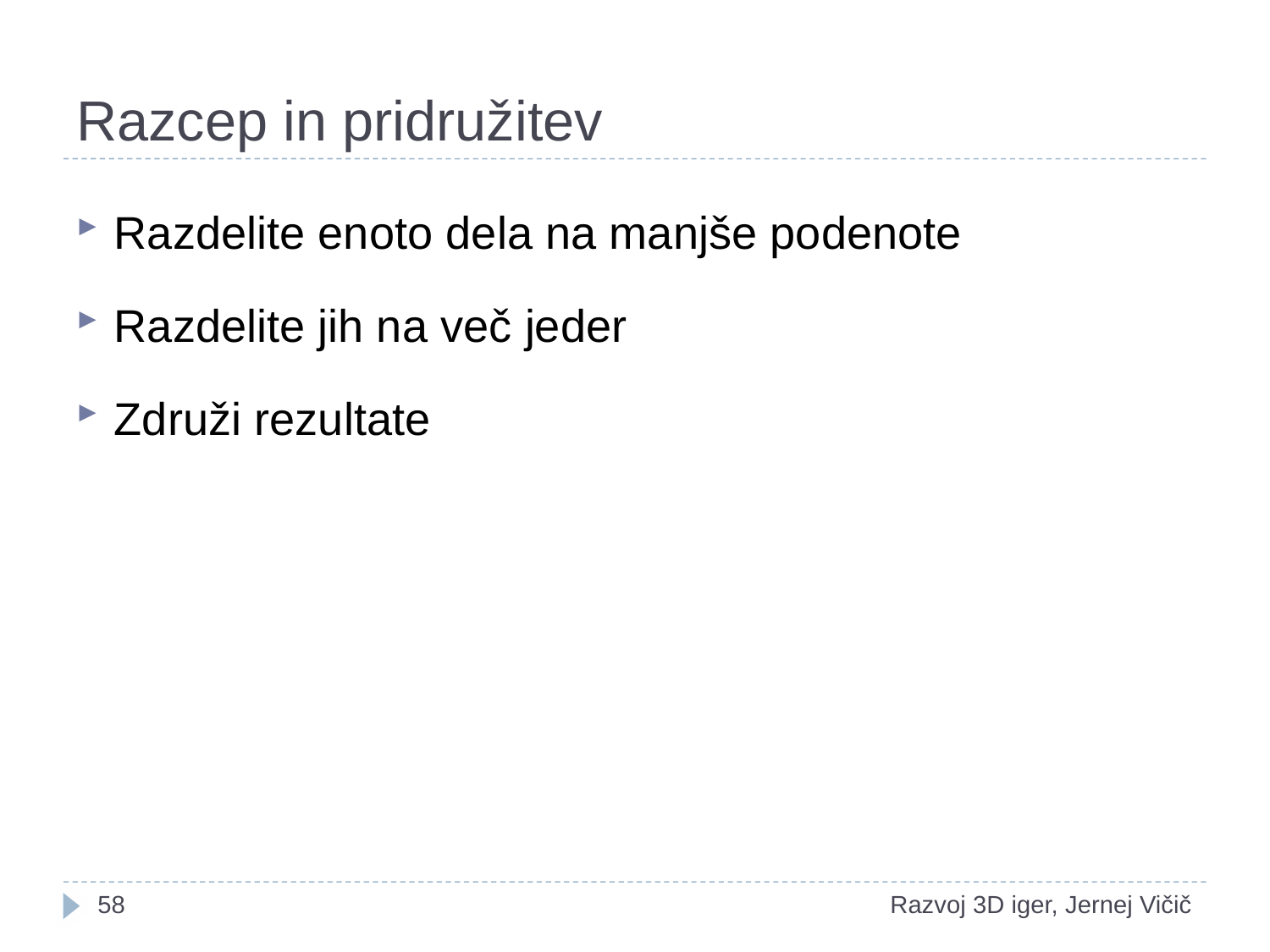

# Razcep in pridružitev
Razdelite enoto dela na manjše podenote
Razdelite jih na več jeder
Združi rezultate
58
Razvoj 3D iger, Jernej Vičič